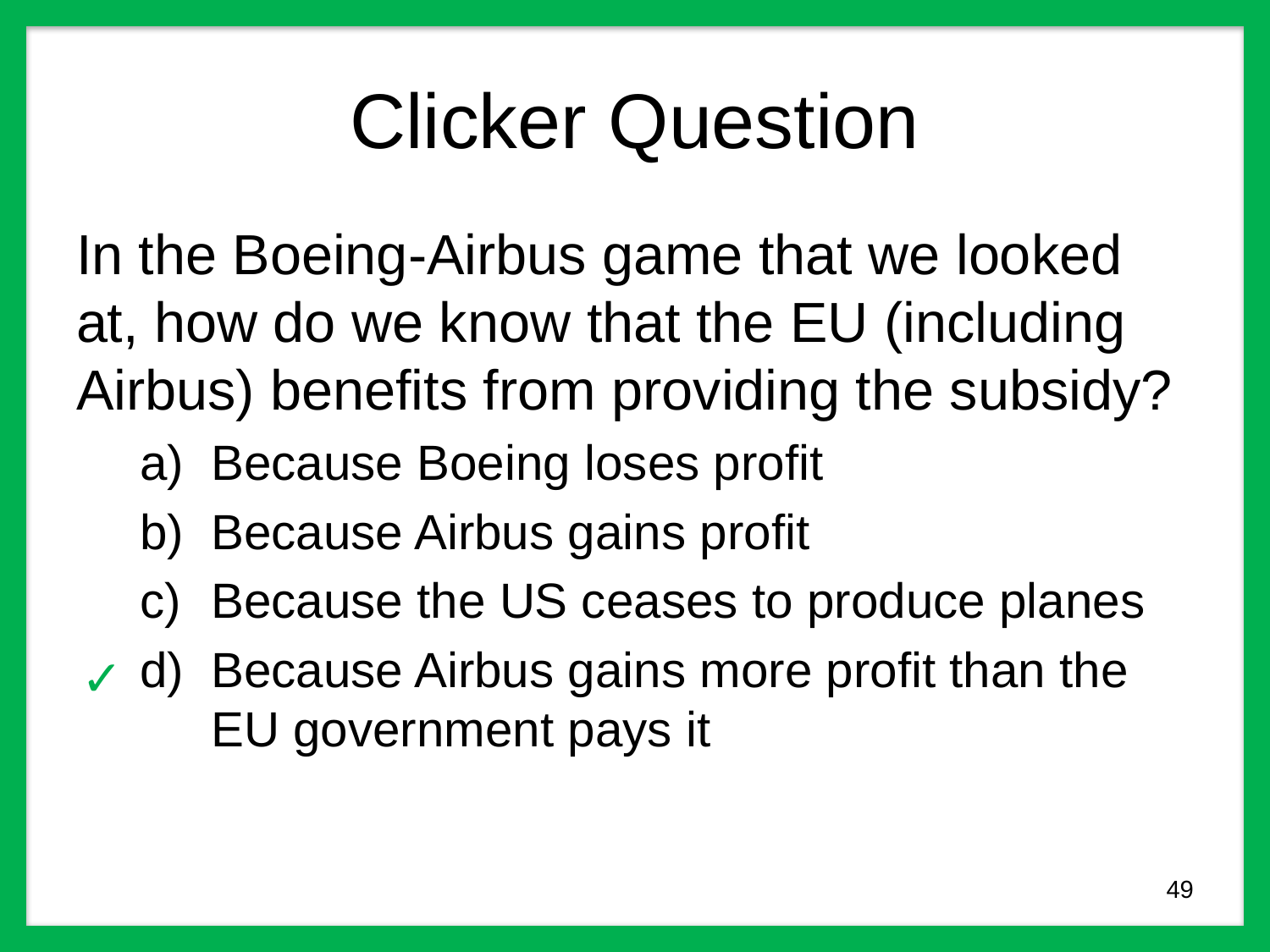

# Clicker Question
In the Boeing-Airbus game that we looked at, how do we know that the EU (including Airbus) benefits from providing the subsidy?
Because Boeing loses profit
Because Airbus gains profit
Because the US ceases to produce planes
Because Airbus gains more profit than the EU government pays it

✓
49